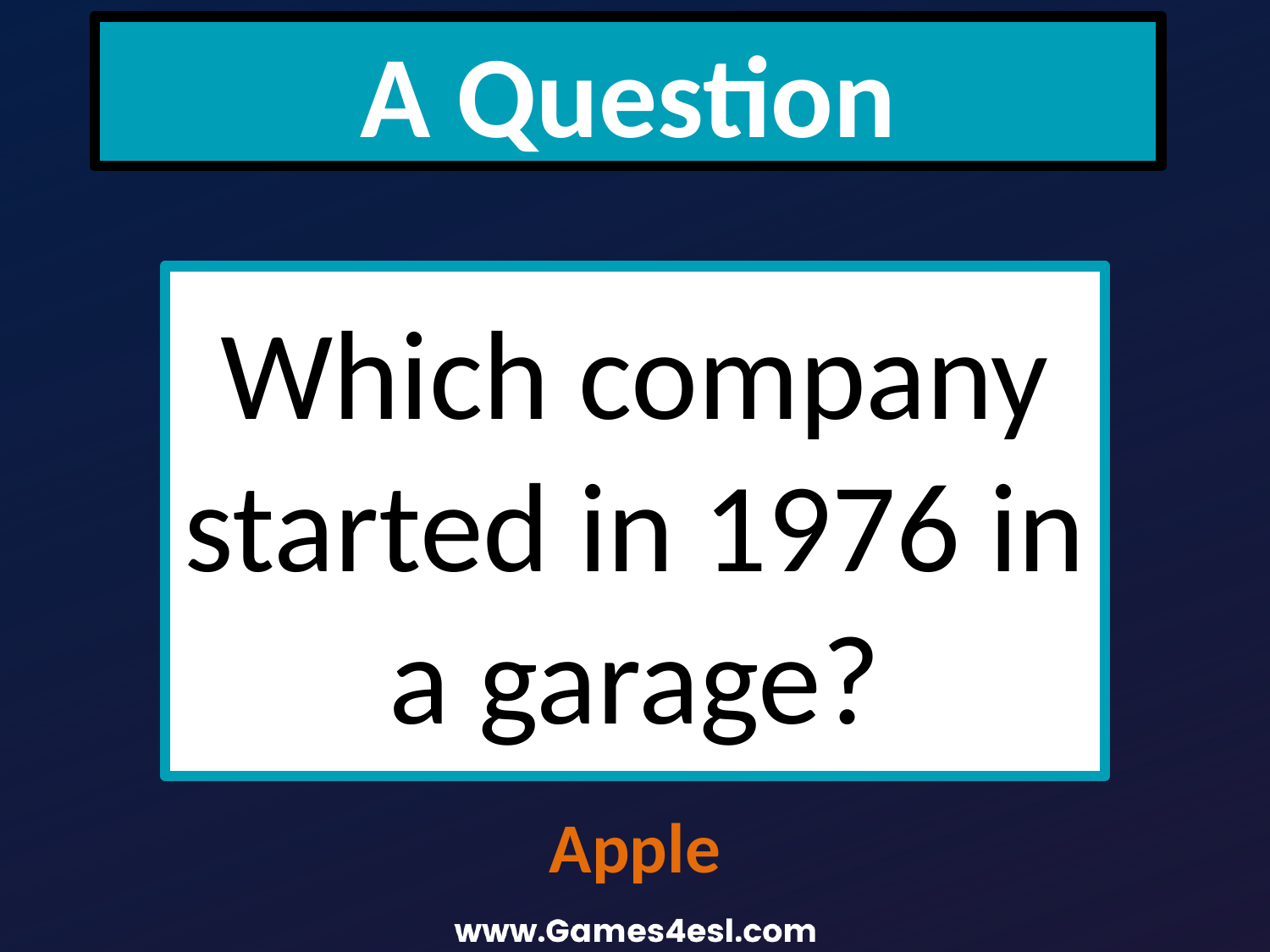

A Question
Which company started in 1976 in a garage?
Apple